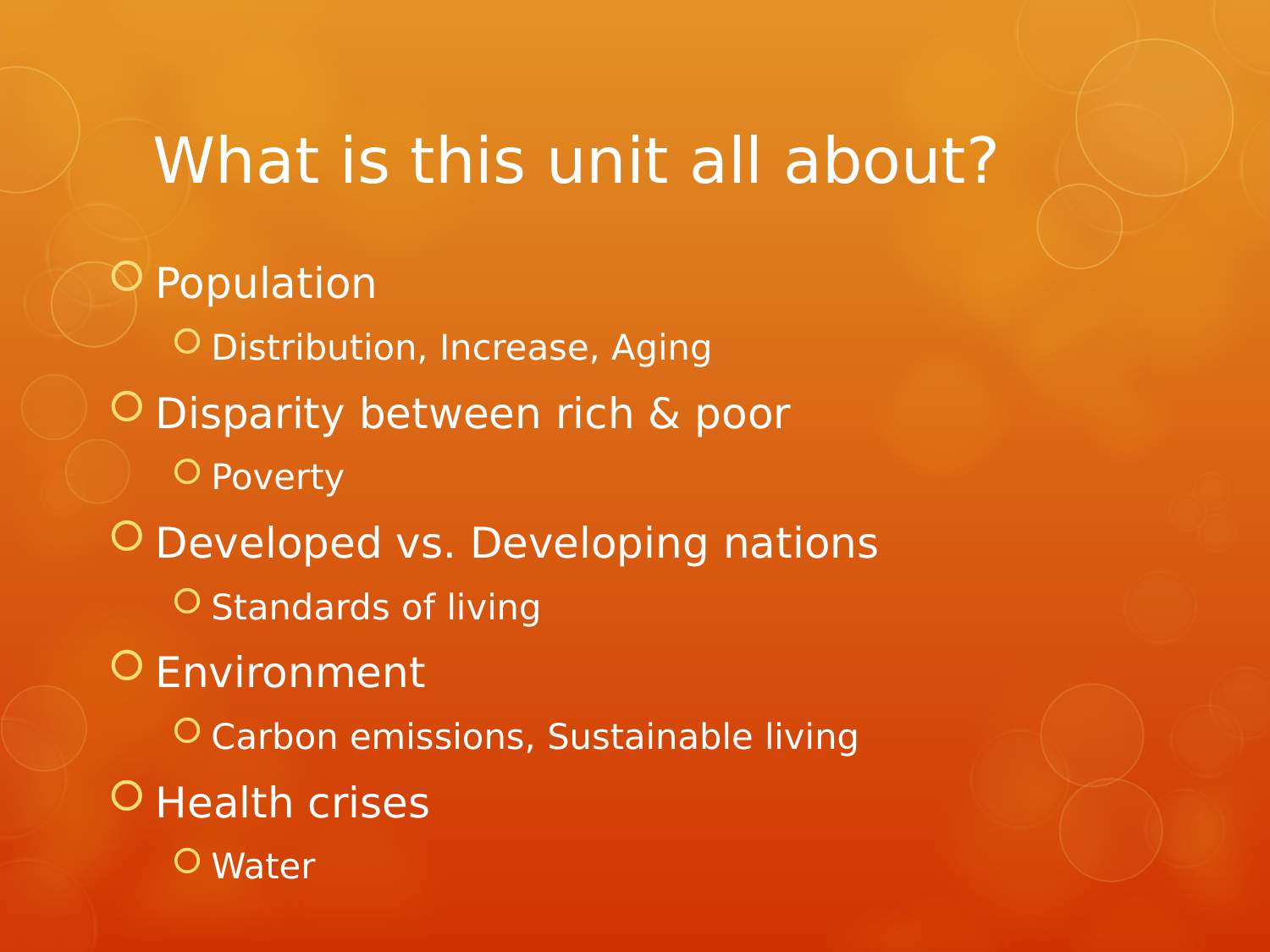

# What is this unit all about?
Population
Distribution, Increase, Aging
Disparity between rich & poor
Poverty
Developed vs. Developing nations
Standards of living
Environment
Carbon emissions, Sustainable living
Health crises
Water